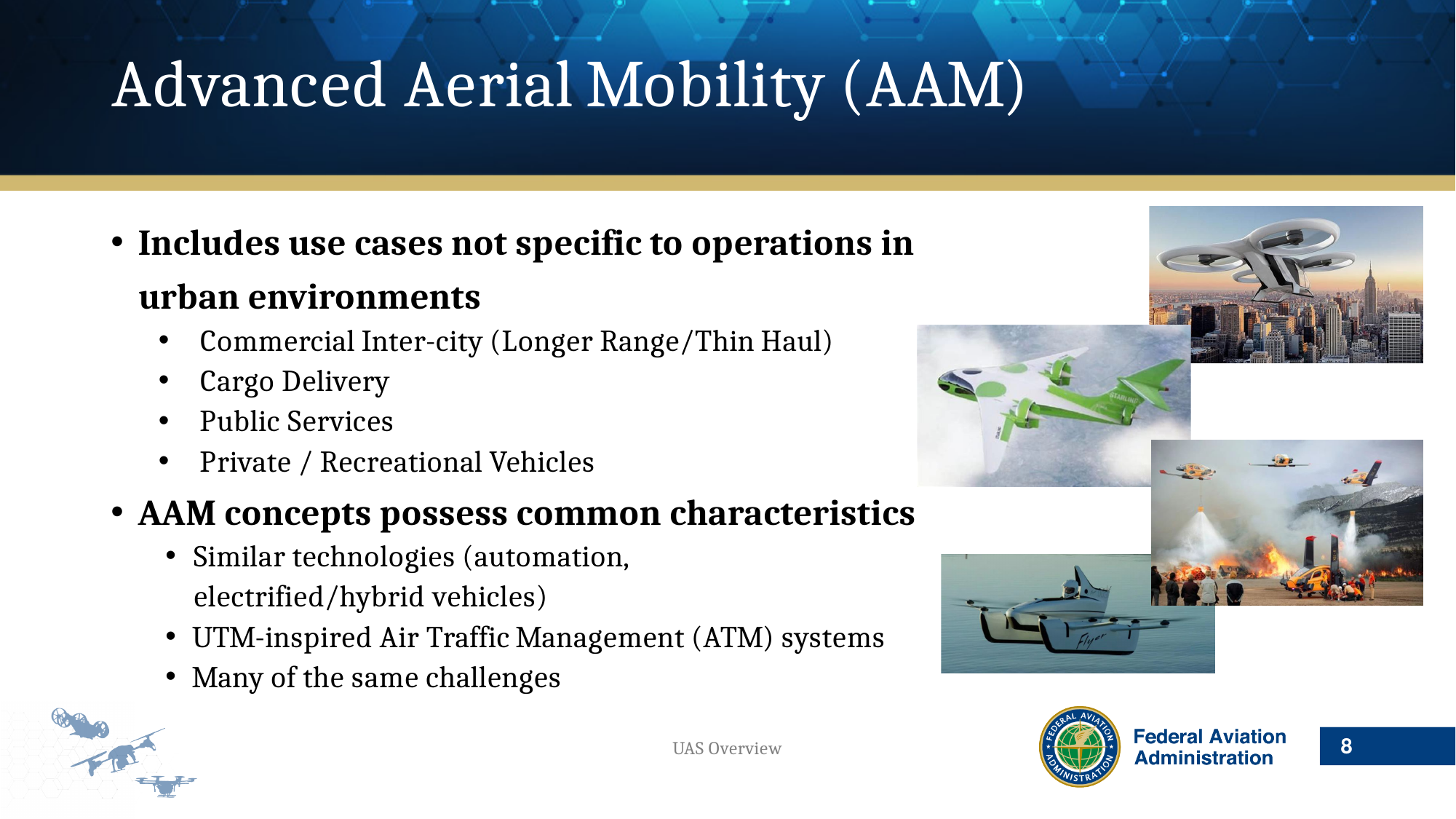

8
# Advanced Aerial Mobility (AAM)

Includes use cases not specific to operations in
urban environments
Commercial Inter-city (Longer Range/Thin Haul)
Cargo Delivery
Public Services
Private / Recreational Vehicles
AAM concepts possess common characteristics
Similar technologies (automation,
electrified/hybrid vehicles)
UTM-inspired Air Traffic Management (ATM) systems
Many of the same challenges